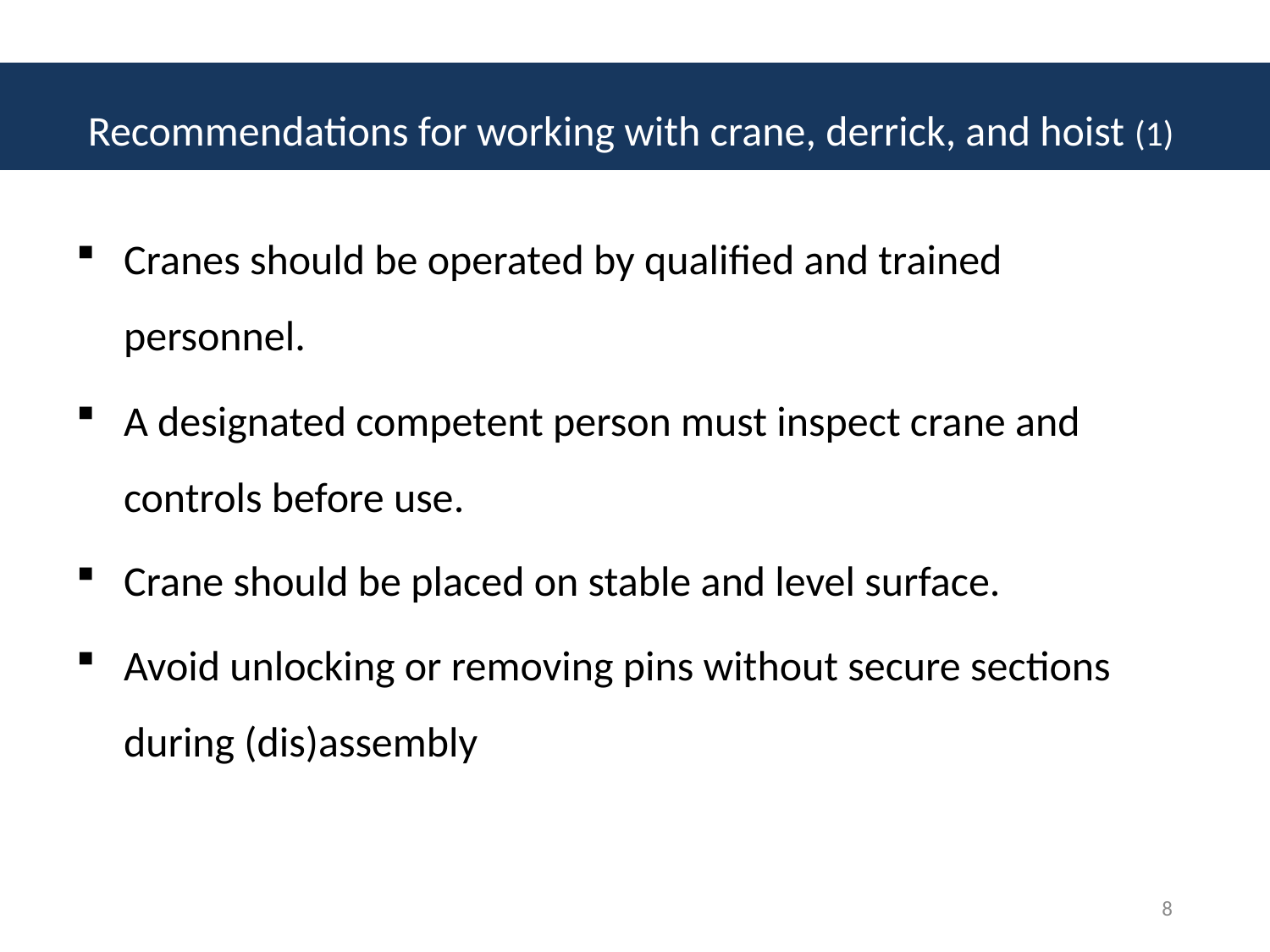

Recommendations for working with crane, derrick, and hoist (1)
Cranes should be operated by qualified and trained personnel.
A designated competent person must inspect crane and controls before use.
Crane should be placed on stable and level surface.
Avoid unlocking or removing pins without secure sections during (dis)assembly
8